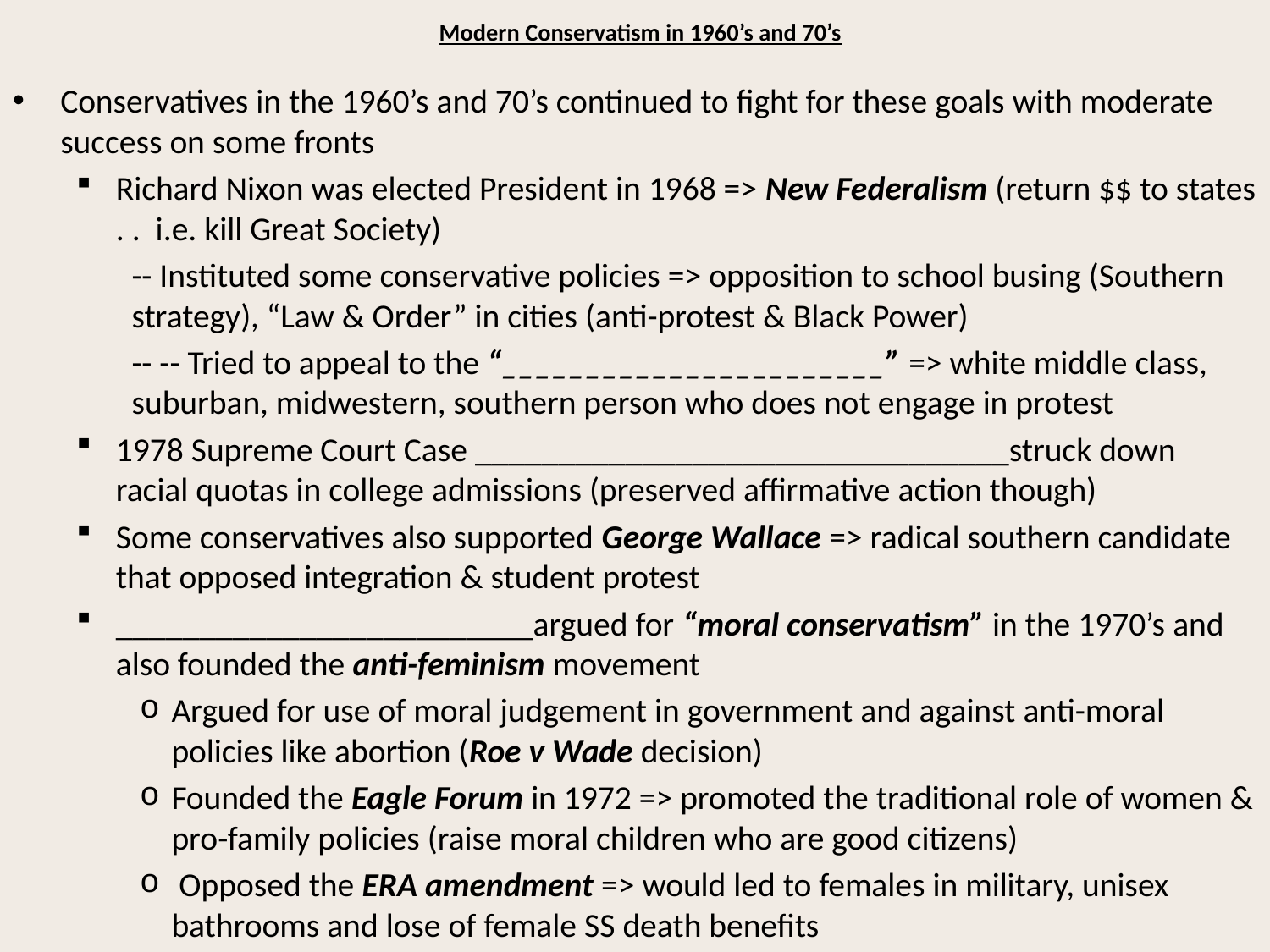

# Modern Conservatism in 1960’s and 70’s
Conservatives in the 1960’s and 70’s continued to fight for these goals with moderate success on some fronts
Richard Nixon was elected President in 1968 => New Federalism (return $$ to states . .  i.e. kill Great Society)
-- Instituted some conservative policies => opposition to school busing (Southern strategy), “Law & Order” in cities (anti-protest & Black Power)
-- -- Tried to appeal to the “_______________________” => white middle class, suburban, midwestern, southern person who does not engage in protest
1978 Supreme Court Case ________________________________struck down racial quotas in college admissions (preserved affirmative action though)
Some conservatives also supported George Wallace => radical southern candidate that opposed integration & student protest
_________________________argued for “moral conservatism” in the 1970’s and also founded the anti-feminism movement
Argued for use of moral judgement in government and against anti-moral policies like abortion (Roe v Wade decision)
Founded the Eagle Forum in 1972 => promoted the traditional role of women & pro-family policies (raise moral children who are good citizens)
 Opposed the ERA amendment => would led to females in military, unisex bathrooms and lose of female SS death benefits